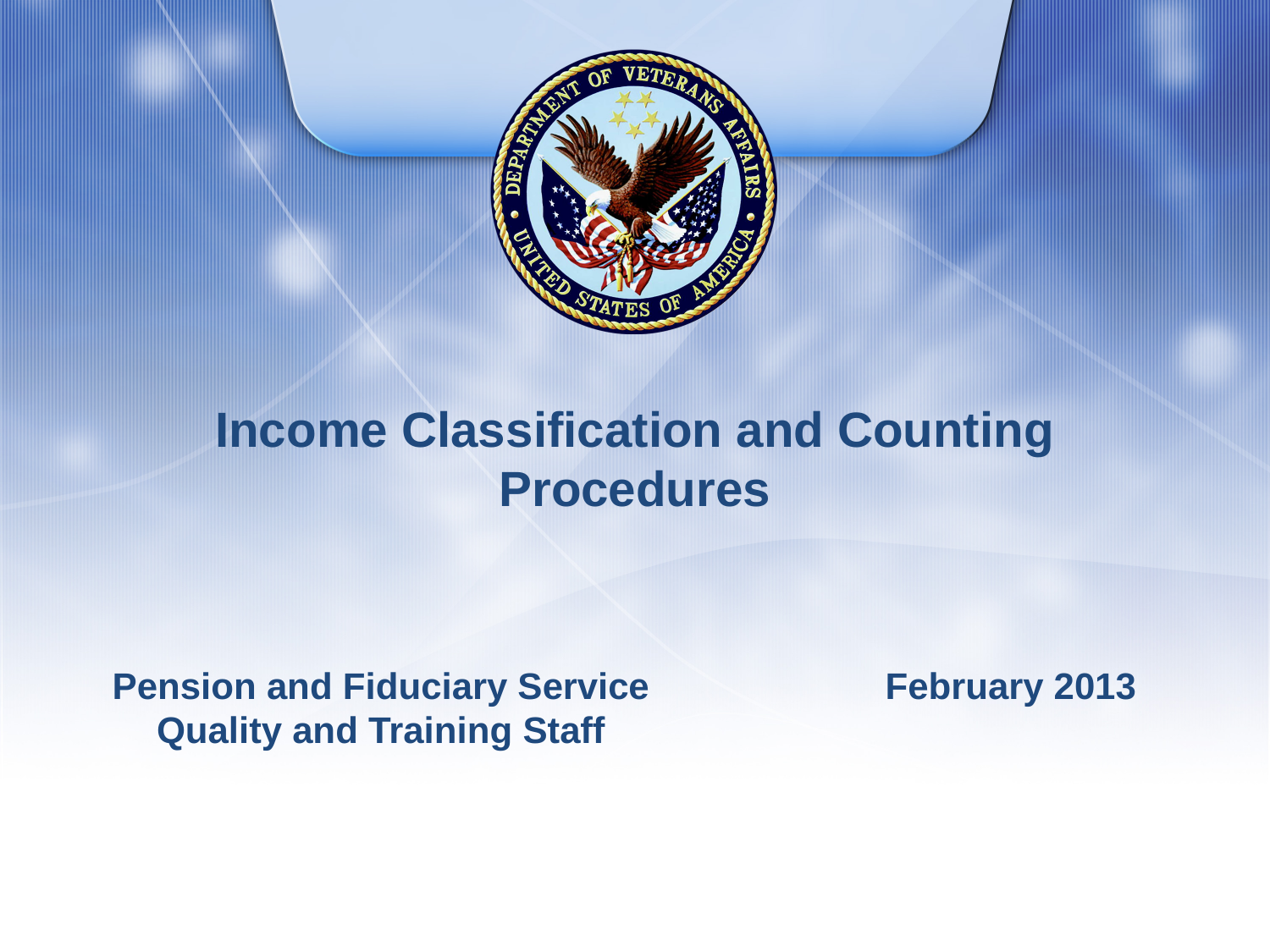

# Income Classification and Counting Procedures
Pension and Fiduciary Service Quality and Training Staff
February 2013